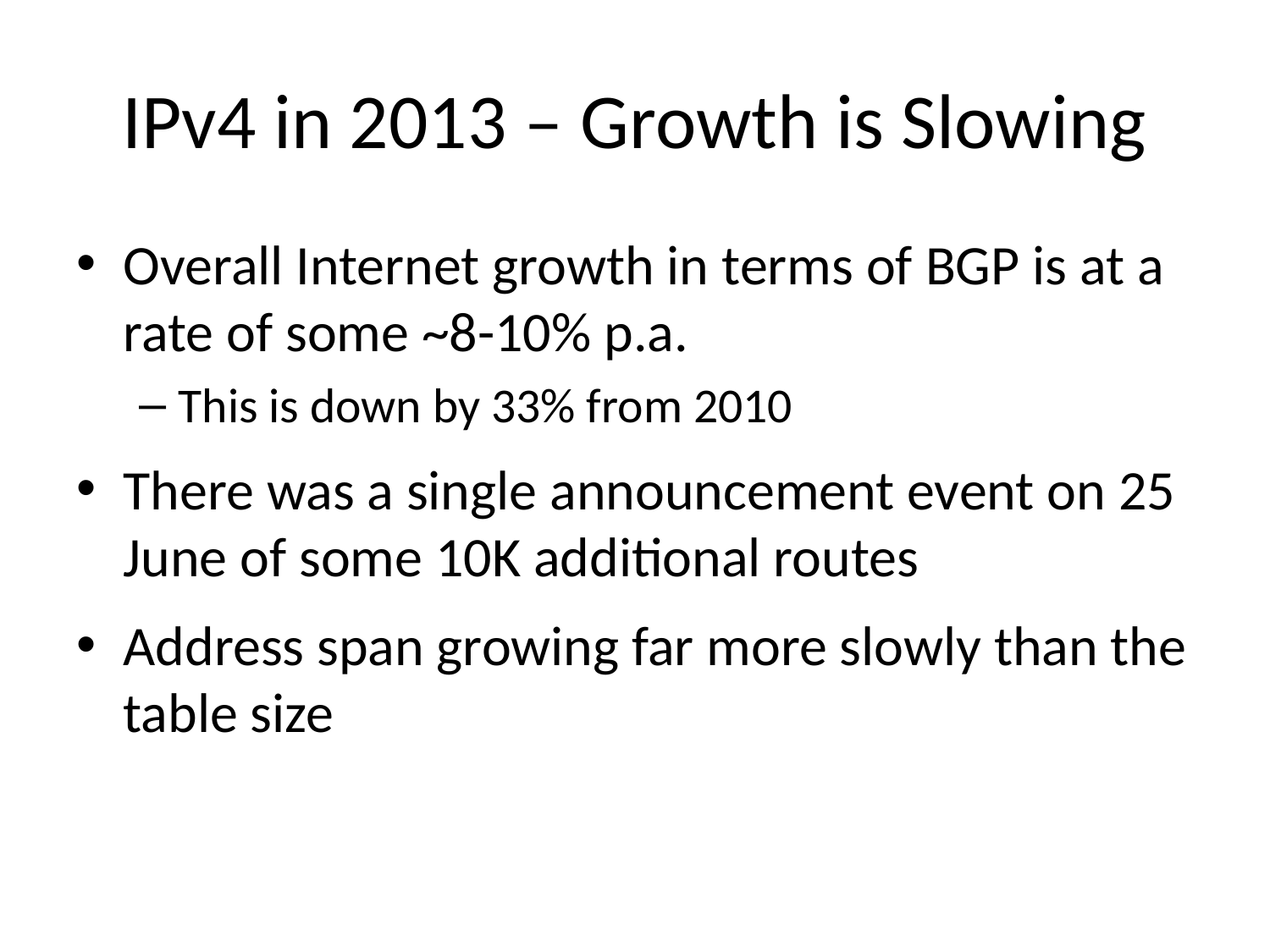

# IPv4 in 2013 – Growth is Slowing
Overall Internet growth in terms of BGP is at a rate of some ~8-10% p.a.
This is down by 33% from 2010
There was a single announcement event on 25 June of some 10K additional routes
Address span growing far more slowly than the table size